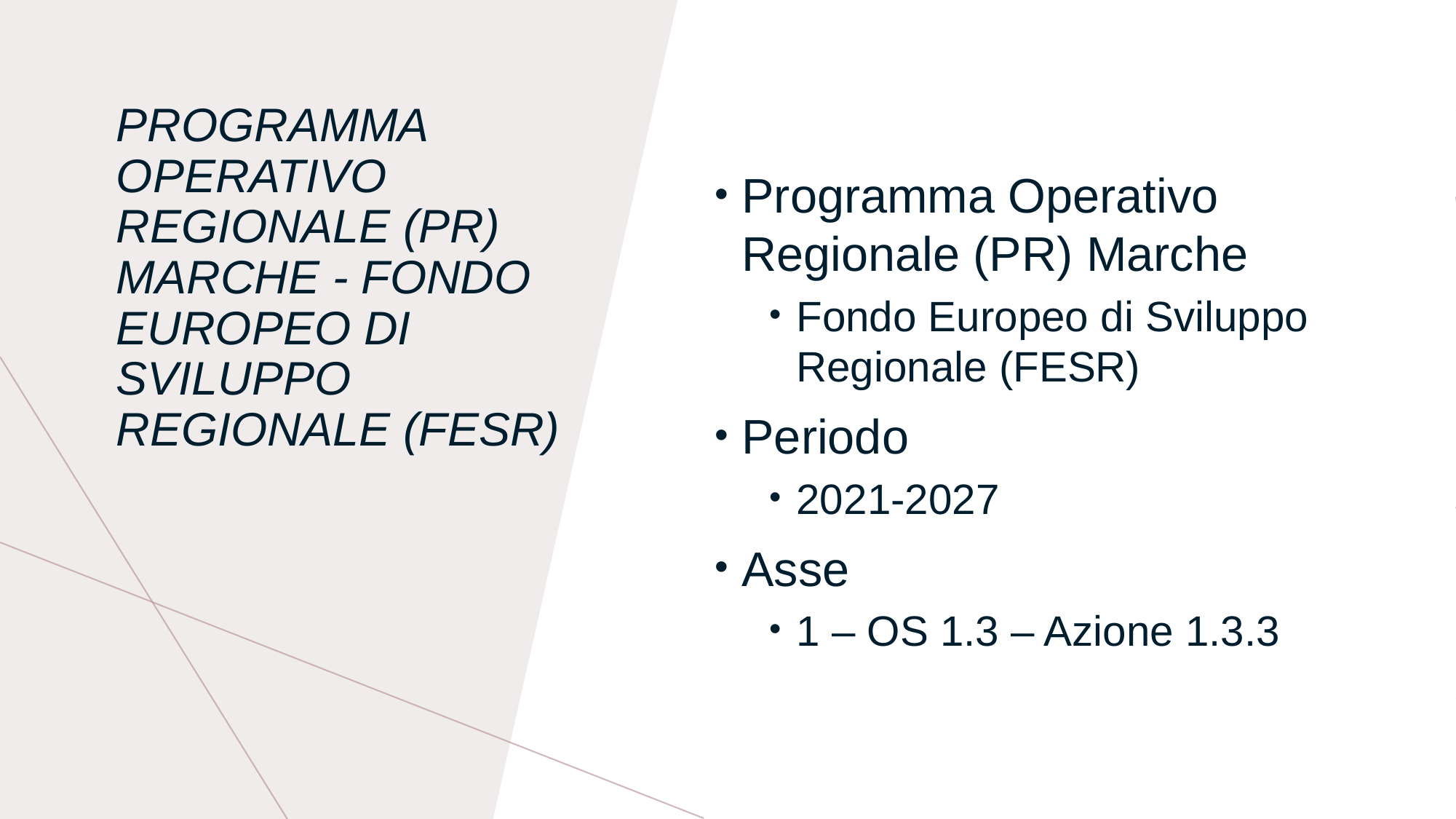

Programma Operativo Regionale (PR) Marche
Fondo Europeo di Sviluppo Regionale (FESR)
Periodo
2021-2027
Asse
1 – OS 1.3 – Azione 1.3.3
# Programma Operativo Regionale (PR) Marche - Fondo Europeo di Sviluppo Regionale (FESR)